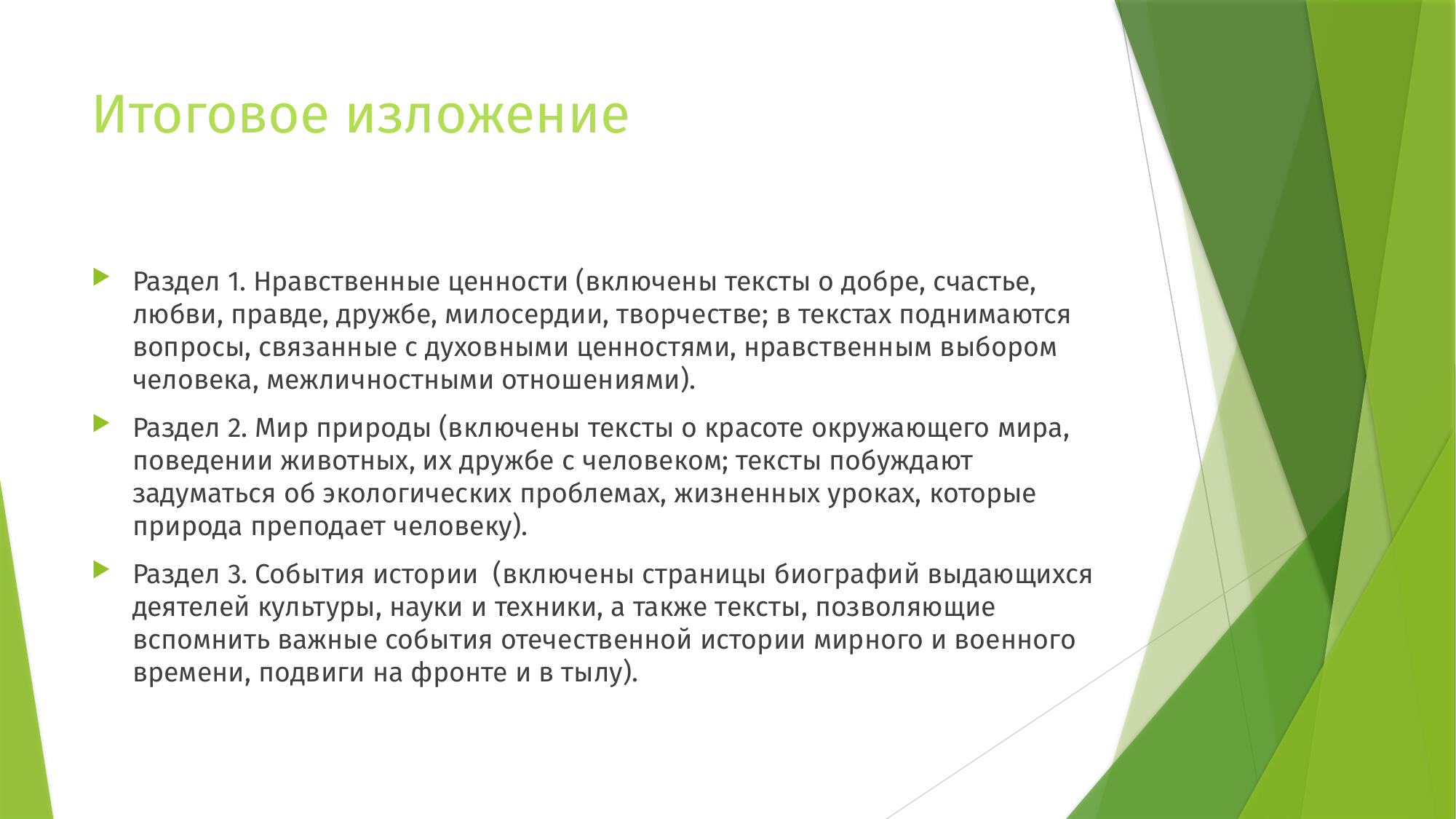

# Итоговое изложение
Раздел 1. Нравственные ценности (включены тексты о добре, счастье, любви, правде, дружбе, милосердии, творчестве; в текстах поднимаются вопросы, связанные с духовными ценностями, нравственным выбором человека, межличностными отношениями).
Раздел 2. Мир природы (включены тексты о красоте окружающего мира, поведении животных, их дружбе с человеком; тексты побуждают задуматься об экологических проблемах, жизненных уроках, которые природа преподает человеку).
Раздел 3. События истории  (включены страницы биографий выдающихся деятелей культуры, науки и техники, а также тексты, позволяющие вспомнить важные события отечественной истории мирного и военного времени, подвиги на фронте и в тылу).